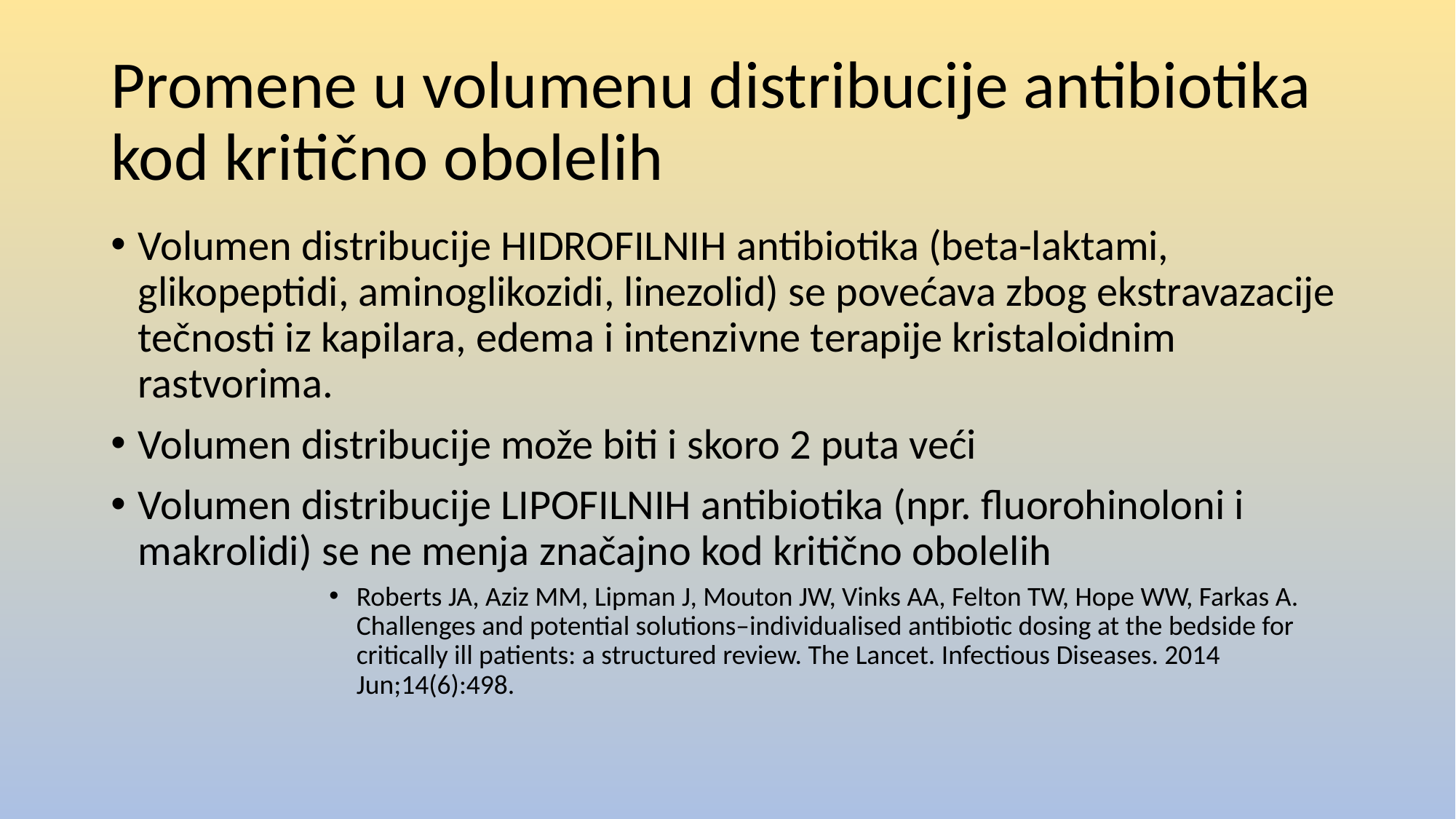

# Promene u volumenu distribucije antibiotika kod kritično obolelih
Volumen distribucije HIDROFILNIH antibiotika (beta-laktami, glikopeptidi, aminoglikozidi, linezolid) se povećava zbog ekstravazacije tečnosti iz kapilara, edema i intenzivne terapije kristaloidnim rastvorima.
Volumen distribucije može biti i skoro 2 puta veći
Volumen distribucije LIPOFILNIH antibiotika (npr. fluorohinoloni i makrolidi) se ne menja značajno kod kritično obolelih
Roberts JA, Aziz MM, Lipman J, Mouton JW, Vinks AA, Felton TW, Hope WW, Farkas A. Challenges and potential solutions–individualised antibiotic dosing at the bedside for critically ill patients: a structured review. The Lancet. Infectious Diseases. 2014 Jun;14(6):498.